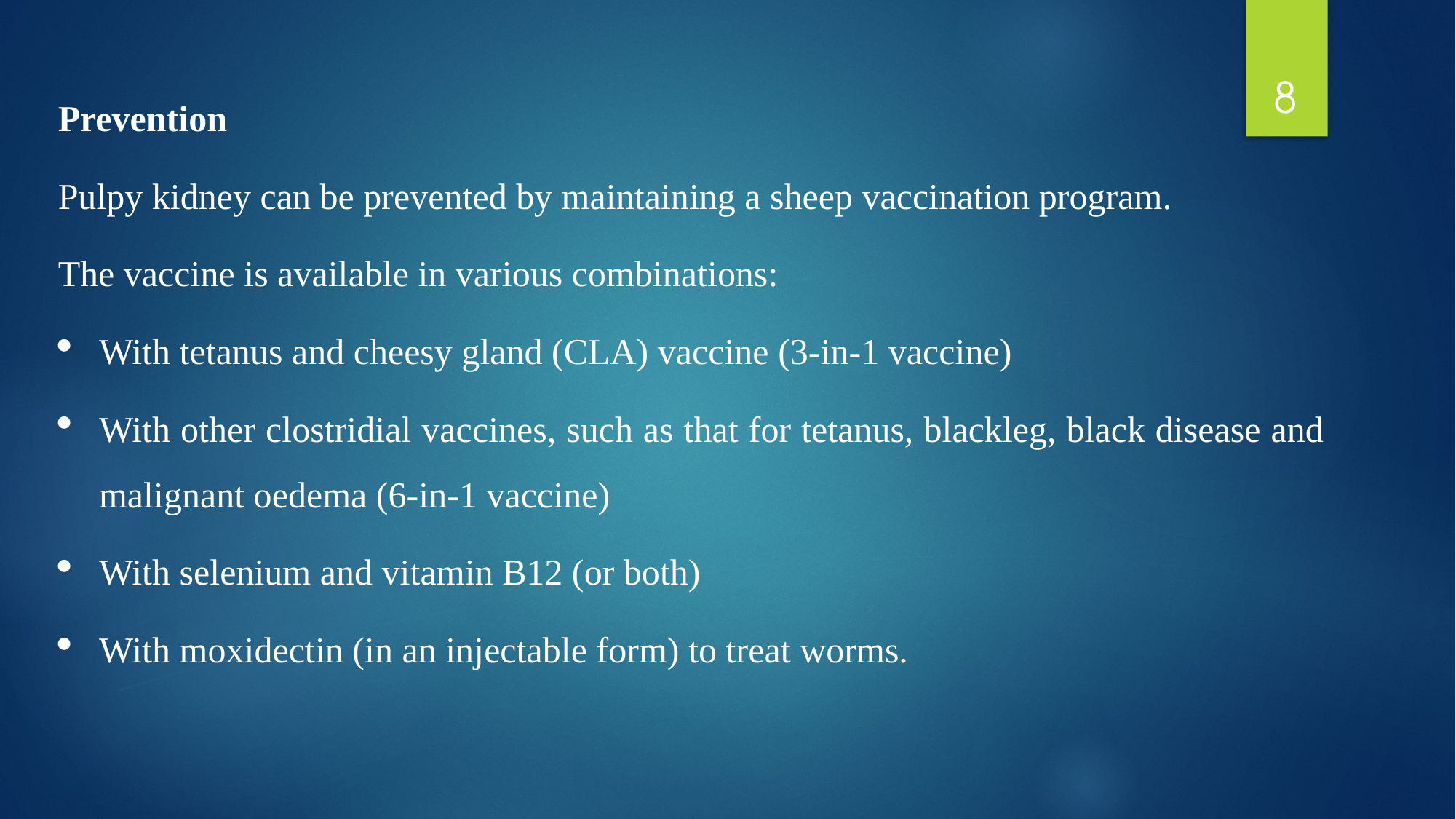

8
Prevention
Pulpy kidney can be prevented by maintaining a sheep vaccination program.
The vaccine is available in various combinations:
With tetanus and cheesy gland (CLA) vaccine (3-in-1 vaccine)
With other clostridial vaccines, such as that for tetanus, blackleg, black disease and malignant oedema (6-in-1 vaccine)
With selenium and vitamin B12 (or both)
With moxidectin (in an injectable form) to treat worms.